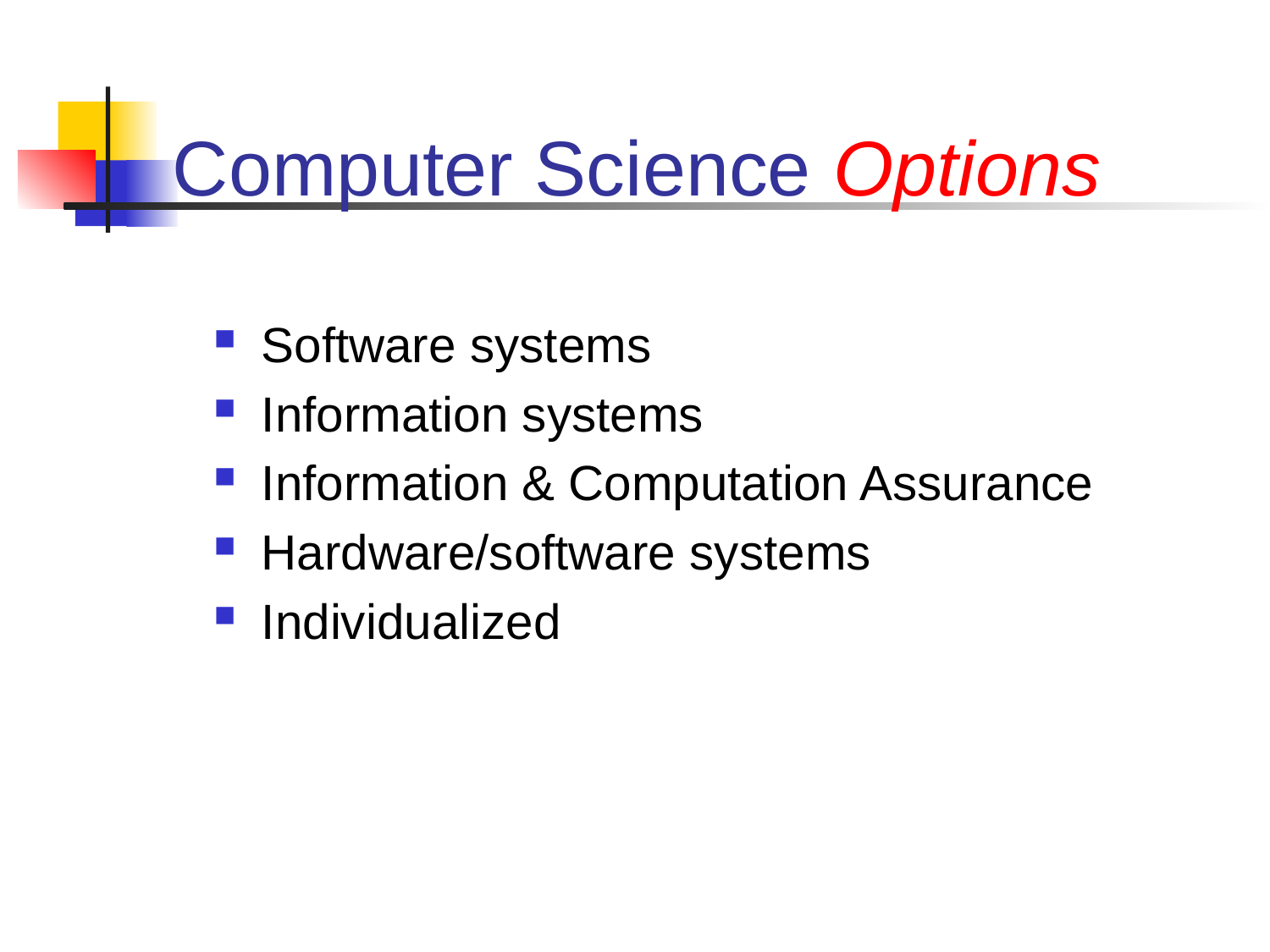

# Computer Science Options
Software systems
Information systems
Information & Computation Assurance
Hardware/software systems
Individualized